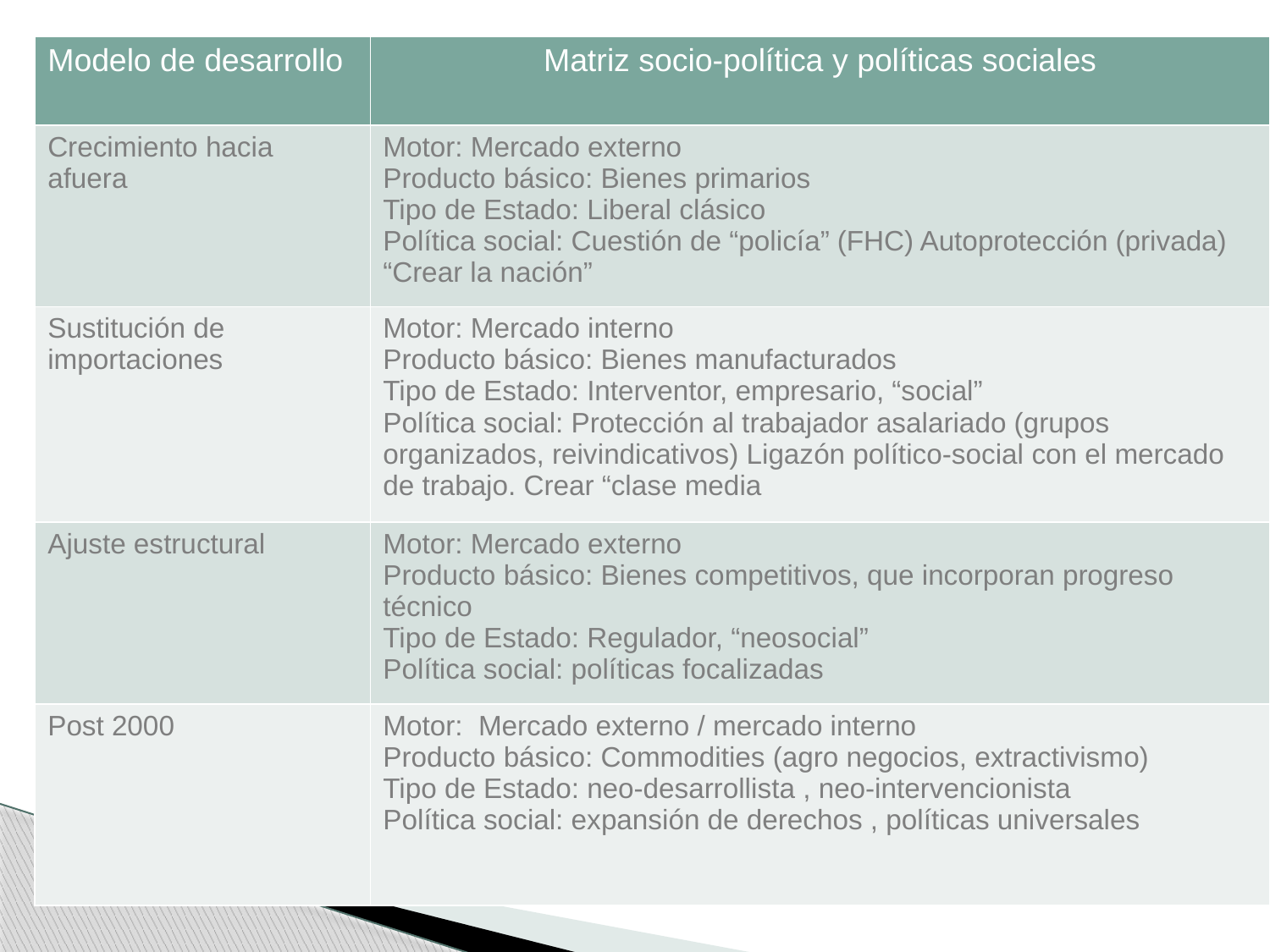

| Modelo de desarrollo | Matriz socio-política y políticas sociales |
| --- | --- |
| Crecimiento hacia afuera | Motor: Mercado externo Producto básico: Bienes primarios Tipo de Estado: Liberal clásico Política social: Cuestión de “policía” (FHC) Autoprotección (privada) “Crear la nación” |
| Sustitución de importaciones | Motor: Mercado interno Producto básico: Bienes manufacturados Tipo de Estado: Interventor, empresario, “social” Política social: Protección al trabajador asalariado (grupos organizados, reivindicativos) Ligazón político-social con el mercado de trabajo. Crear “clase media |
| Ajuste estructural | Motor: Mercado externo Producto básico: Bienes competitivos, que incorporan progreso técnico Tipo de Estado: Regulador, “neosocial” Política social: políticas focalizadas |
| Post 2000 | Motor: Mercado externo / mercado interno Producto básico: Commodities (agro negocios, extractivismo) Tipo de Estado: neo-desarrollista , neo-intervencionista Política social: expansión de derechos , políticas universales |